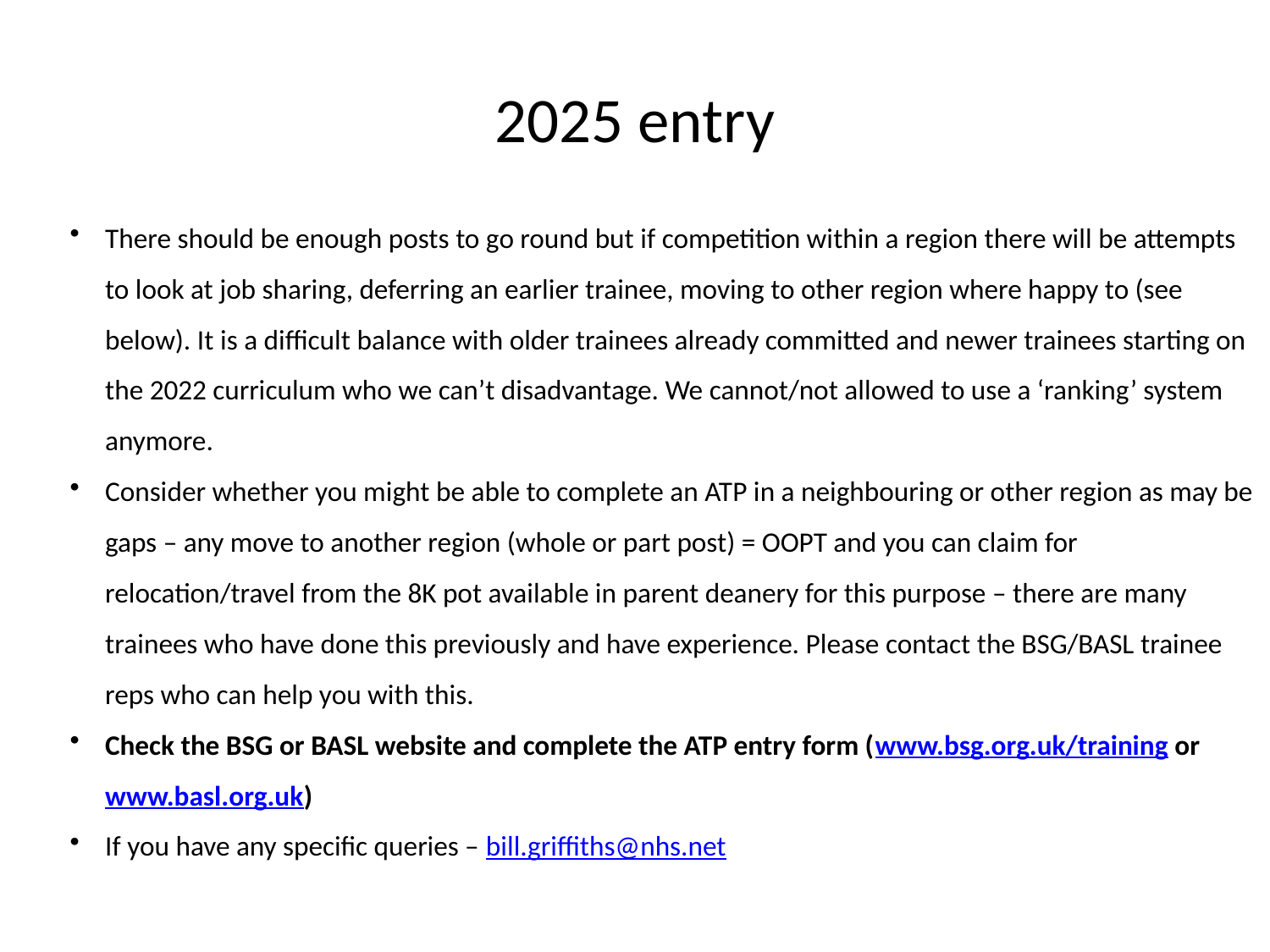

# 2025 entry
There should be enough posts to go round but if competition within a region there will be attempts to look at job sharing, deferring an earlier trainee, moving to other region where happy to (see below). It is a difficult balance with older trainees already committed and newer trainees starting on the 2022 curriculum who we can’t disadvantage. We cannot/not allowed to use a ‘ranking’ system anymore.
Consider whether you might be able to complete an ATP in a neighbouring or other region as may be gaps – any move to another region (whole or part post) = OOPT and you can claim for relocation/travel from the 8K pot available in parent deanery for this purpose – there are many trainees who have done this previously and have experience. Please contact the BSG/BASL trainee reps who can help you with this.
Check the BSG or BASL website and complete the ATP entry form (www.bsg.org.uk/training or www.basl.org.uk)
If you have any specific queries – bill.griffiths@nhs.net